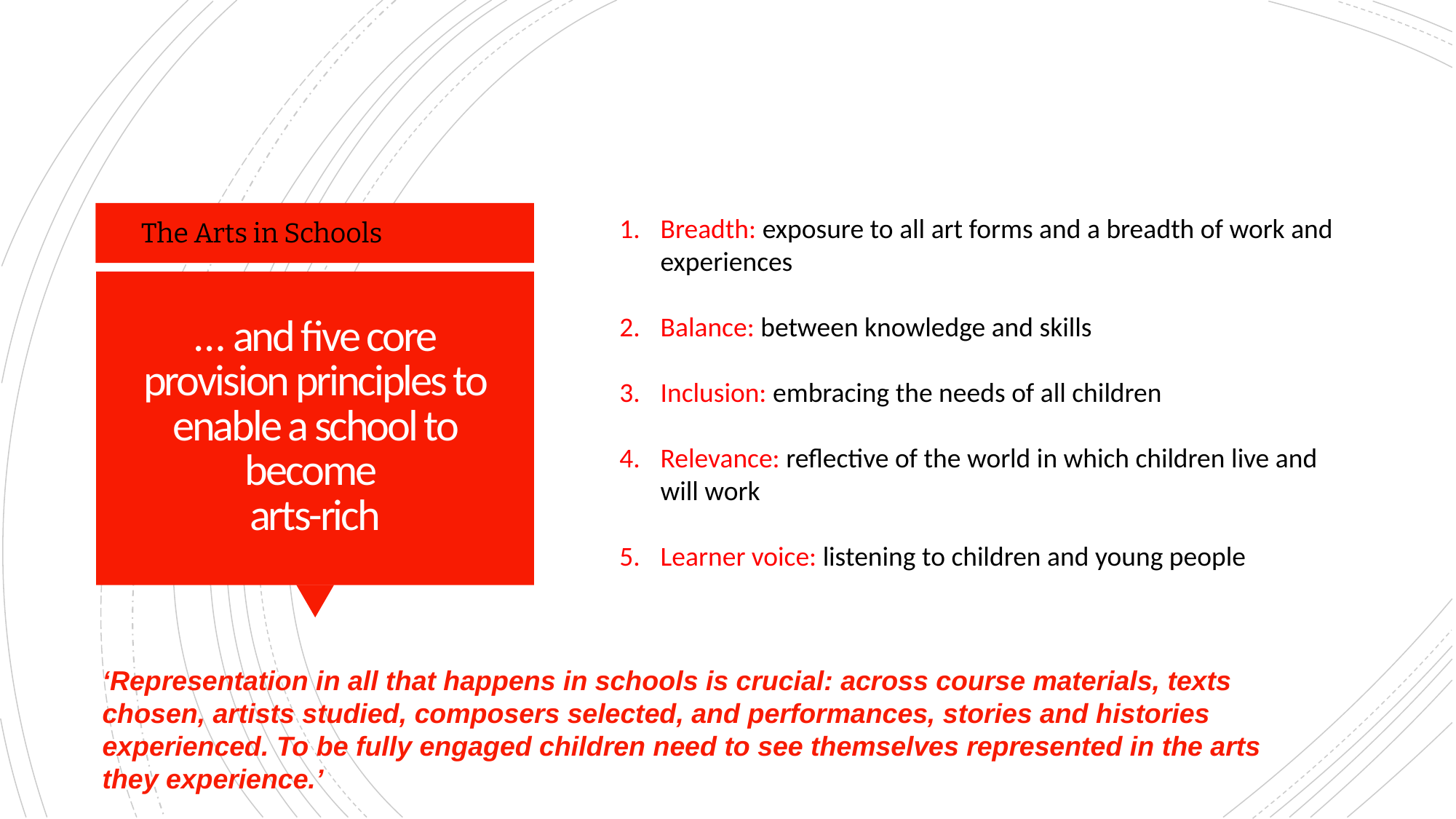

Breadth: exposure to all art forms and a breadth of work and experiences
Balance: between knowledge and skills
Inclusion: embracing the needs of all children
Relevance: reflective of the world in which children live and will work
Learner voice: listening to children and young people

The Arts in Schools
# … and five core provision principles to enable a school to become arts-rich
‘Representation in all that happens in schools is crucial: across course materials, texts chosen, artists studied, composers selected, and performances, stories and histories experienced. To be fully engaged children need to see themselves represented in the arts they experience.’